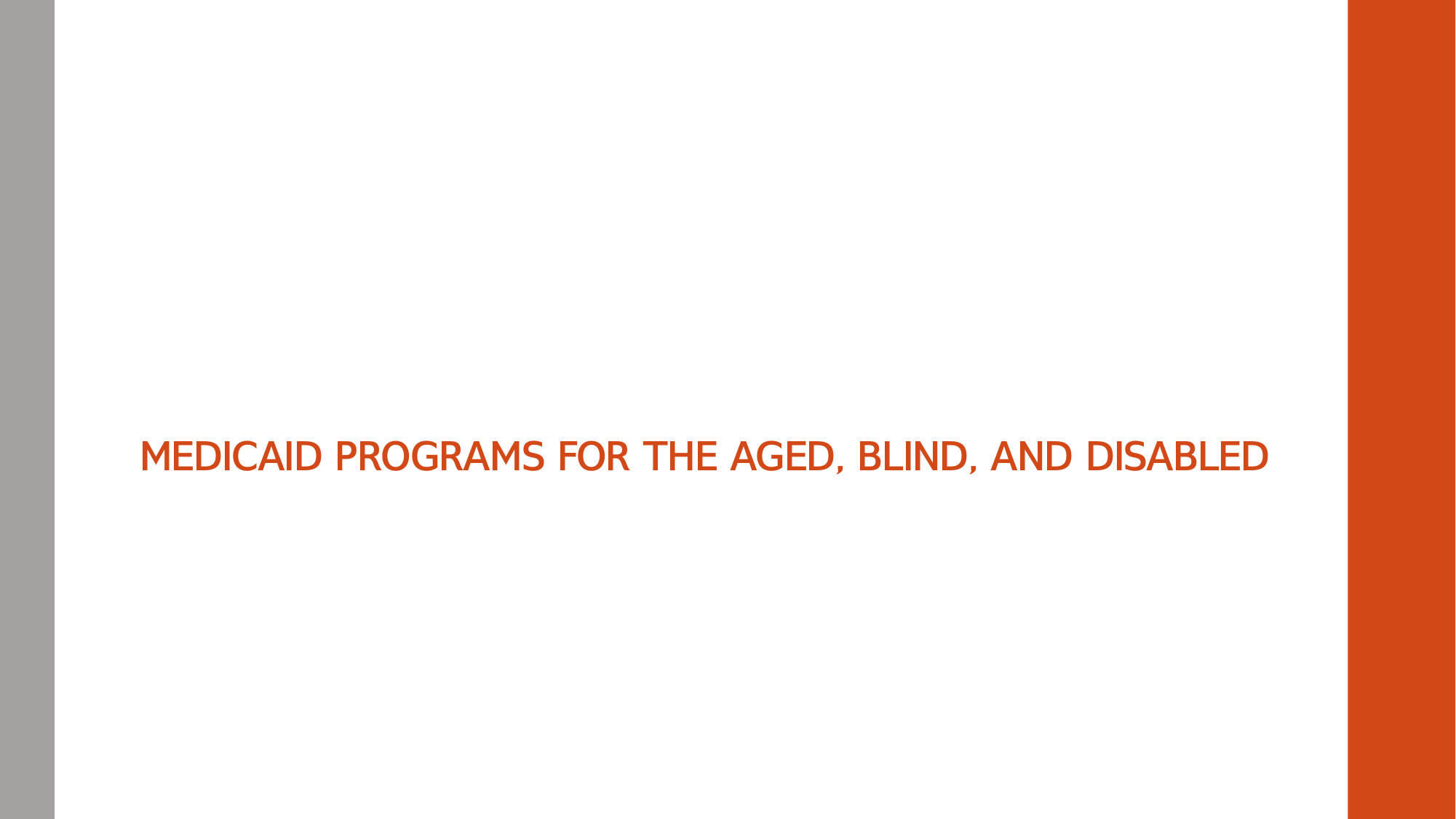

# MEDICAID PROGRAMS FOR THE AGED, BLIND, AND DISABLED